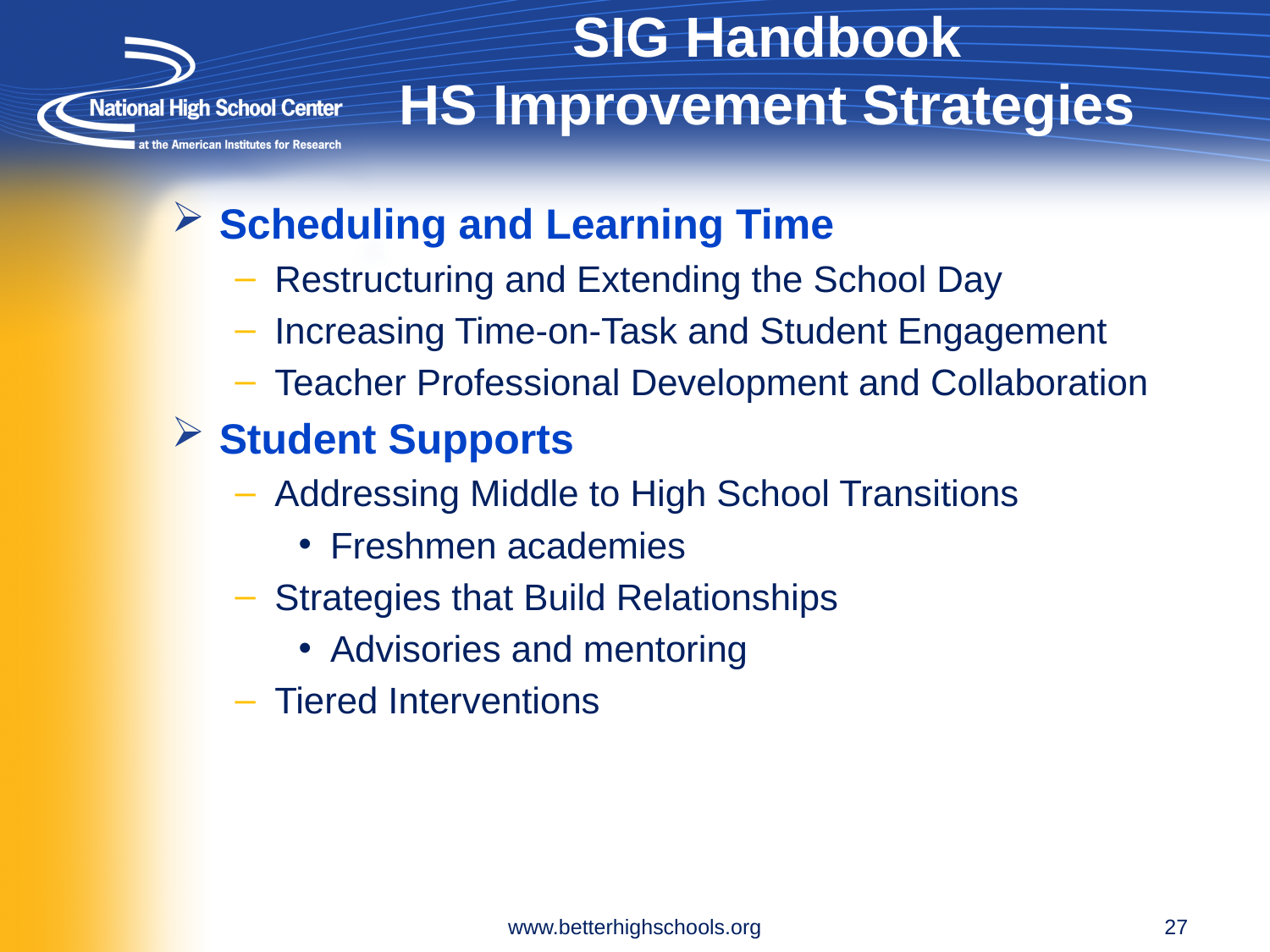

# SIG Handbook HS Improvement Strategies
Scheduling and Learning Time
Restructuring and Extending the School Day
Increasing Time-on-Task and Student Engagement
Teacher Professional Development and Collaboration
Student Supports
Addressing Middle to High School Transitions
Freshmen academies
Strategies that Build Relationships
Advisories and mentoring
Tiered Interventions

www.betterhighschools.org
27